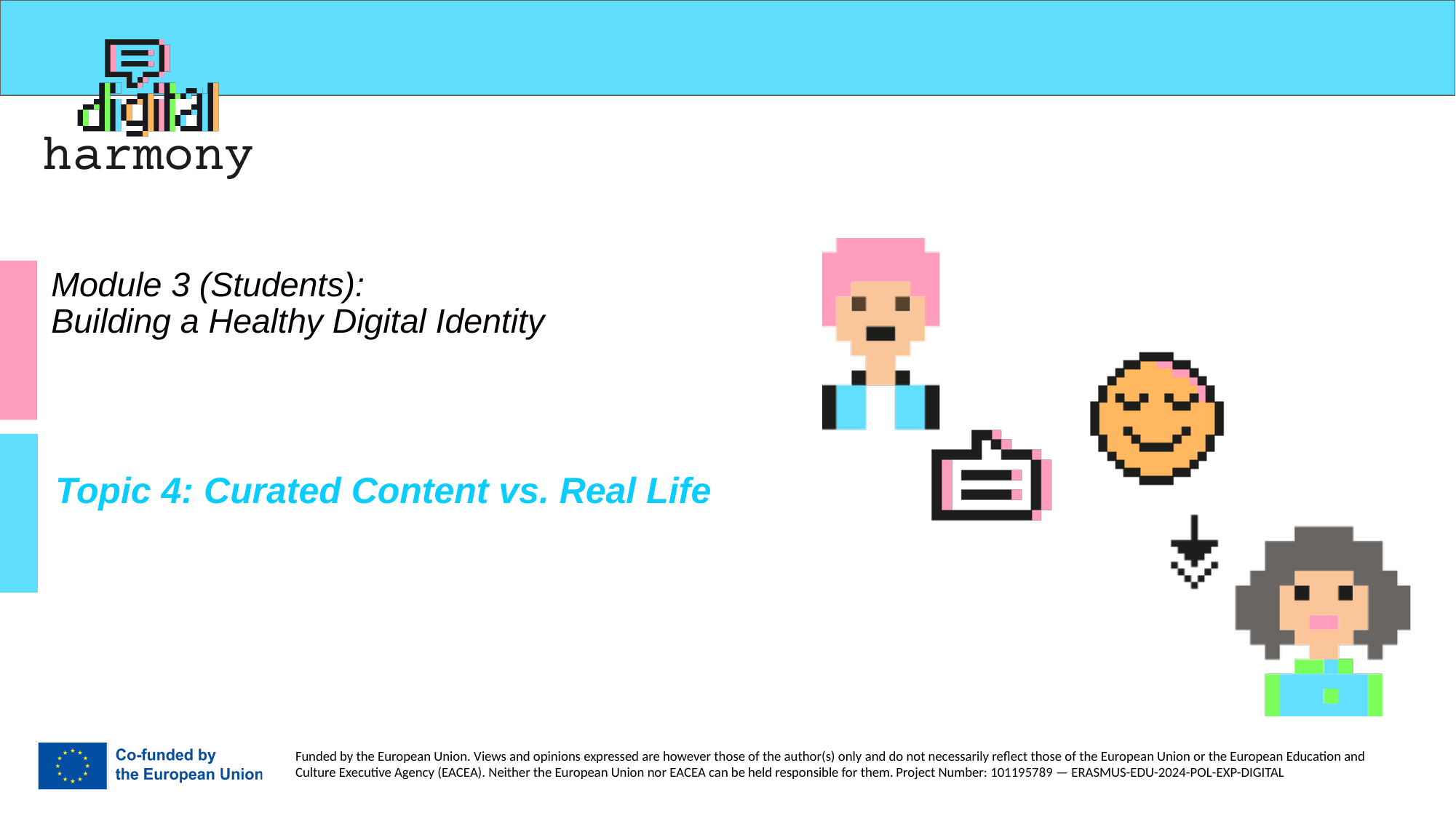

# Module 3 (Students): Building a Healthy Digital Identity
Topic 4: Curated Content vs. Real Life